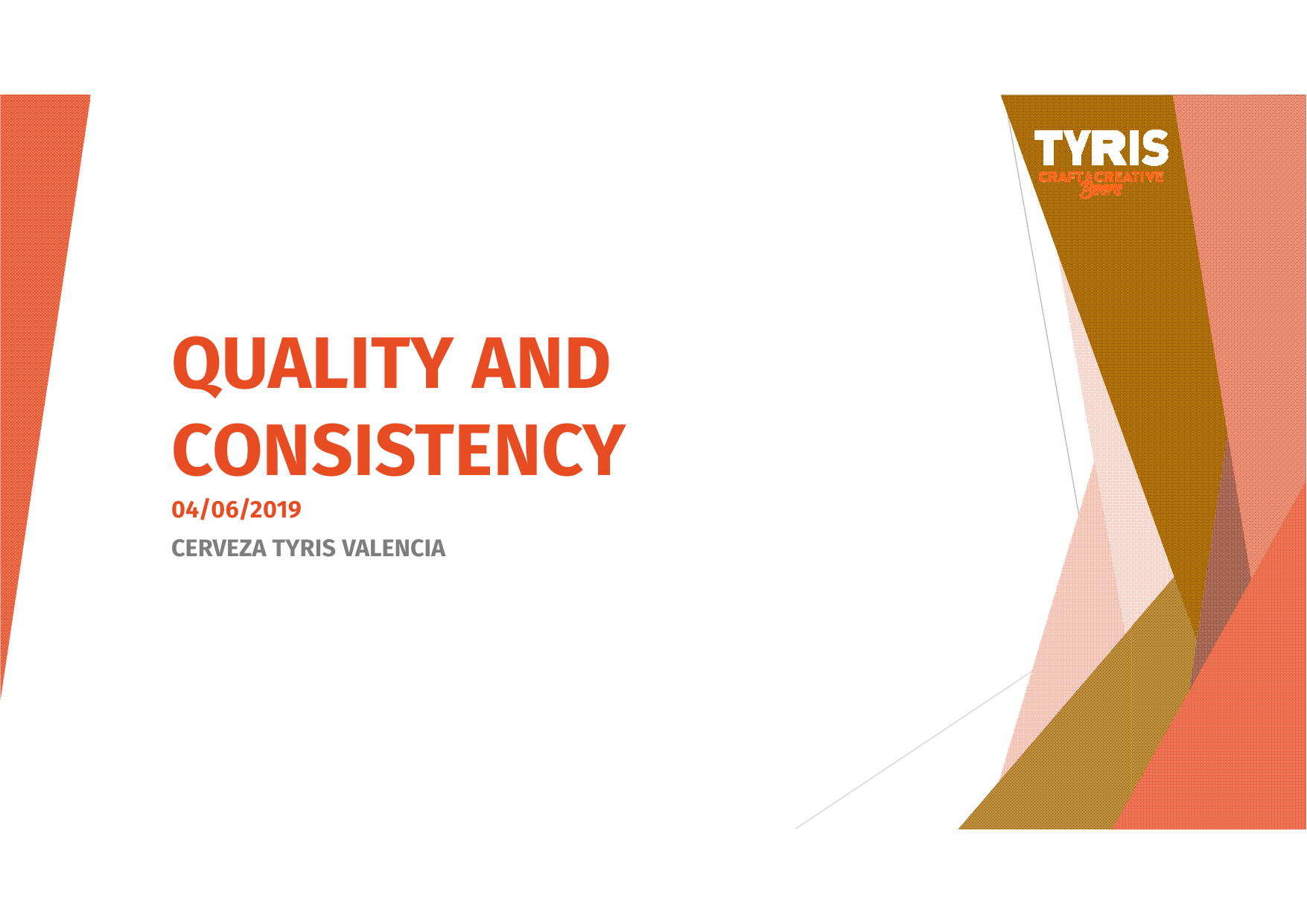

# QUALITY AND  CONSISTENCY

04/06/2019
CERVEZA TYRIS VALENCIA